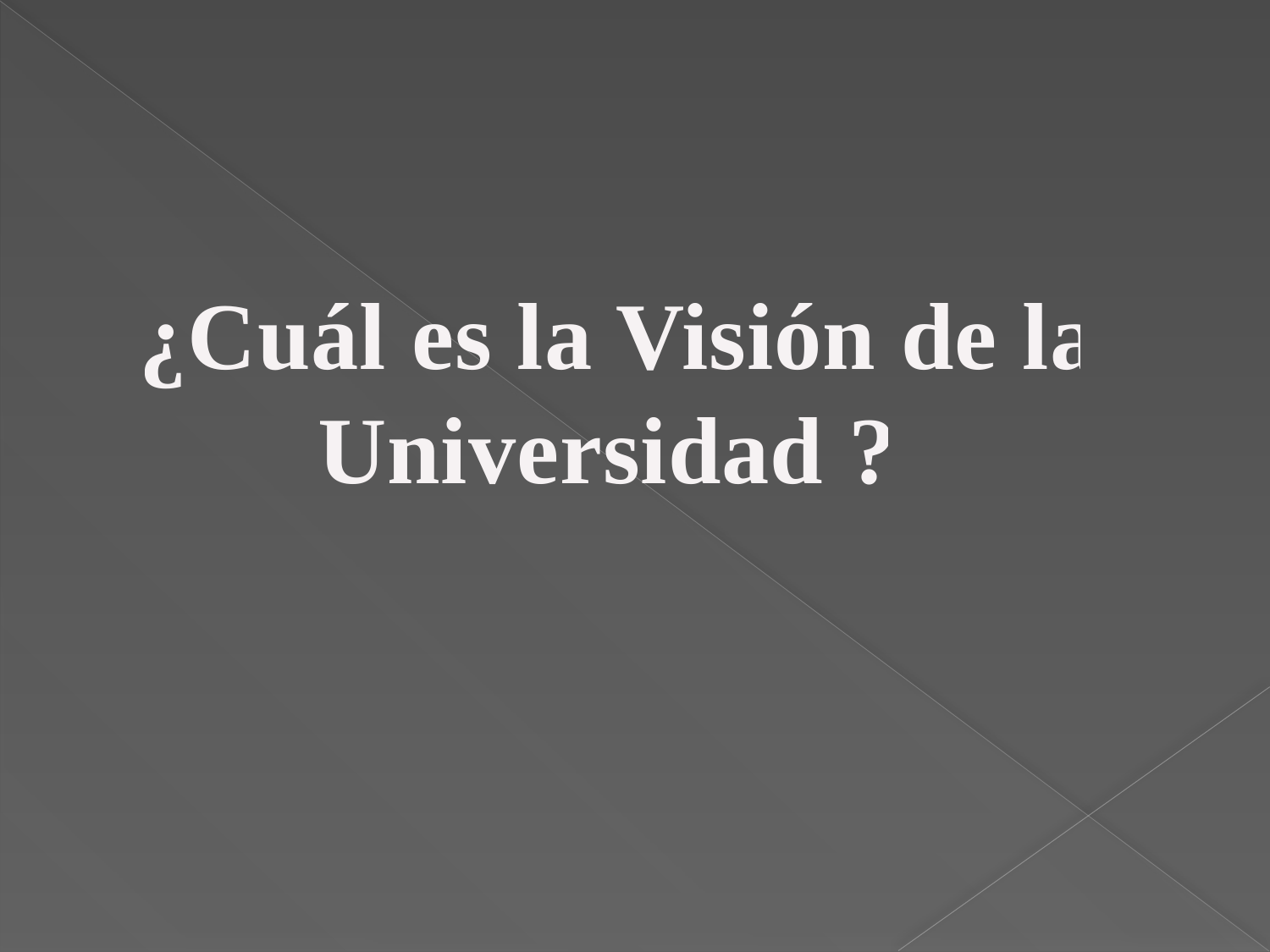

¿Cuál es la Visión de la Universidad ?